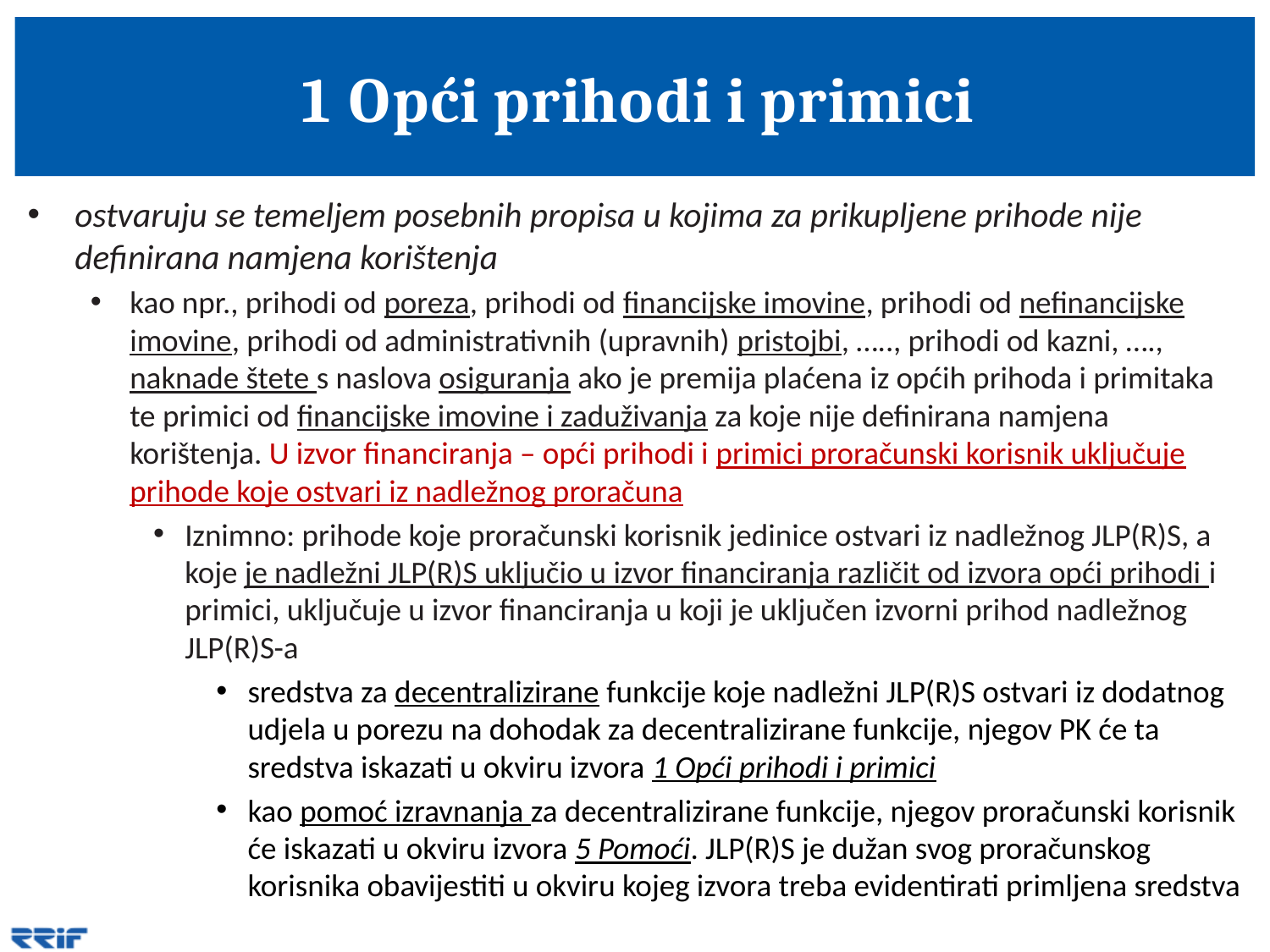

# 1 Opći prihodi i primici
ostvaruju se temeljem posebnih propisa u kojima za prikupljene prihode nije definirana namjena korištenja
kao npr., prihodi od poreza, prihodi od financijske imovine, prihodi od nefinancijske imovine, prihodi od administrativnih (upravnih) pristojbi, ….., prihodi od kazni, …., naknade štete s naslova osiguranja ako je premija plaćena iz općih prihoda i primitaka te primici od financijske imovine i zaduživanja za koje nije definirana namjena korištenja. U izvor financiranja – opći prihodi i primici proračunski korisnik uključuje prihode koje ostvari iz nadležnog proračuna
Iznimno: prihode koje proračunski korisnik jedinice ostvari iz nadležnog JLP(R)S, a koje je nadležni JLP(R)S uključio u izvor financiranja različit od izvora opći prihodi i primici, uključuje u izvor financiranja u koji je uključen izvorni prihod nadležnog JLP(R)S-a
sredstva za decentralizirane funkcije koje nadležni JLP(R)S ostvari iz dodatnog udjela u porezu na dohodak za decentralizirane funkcije, njegov PK će ta sredstva iskazati u okviru izvora 1 Opći prihodi i primici
kao pomoć izravnanja za decentralizirane funkcije, njegov proračunski korisnik će iskazati u okviru izvora 5 Pomoći. JLP(R)S je dužan svog proračunskog korisnika obavijestiti u okviru kojeg izvora treba evidentirati primljena sredstva